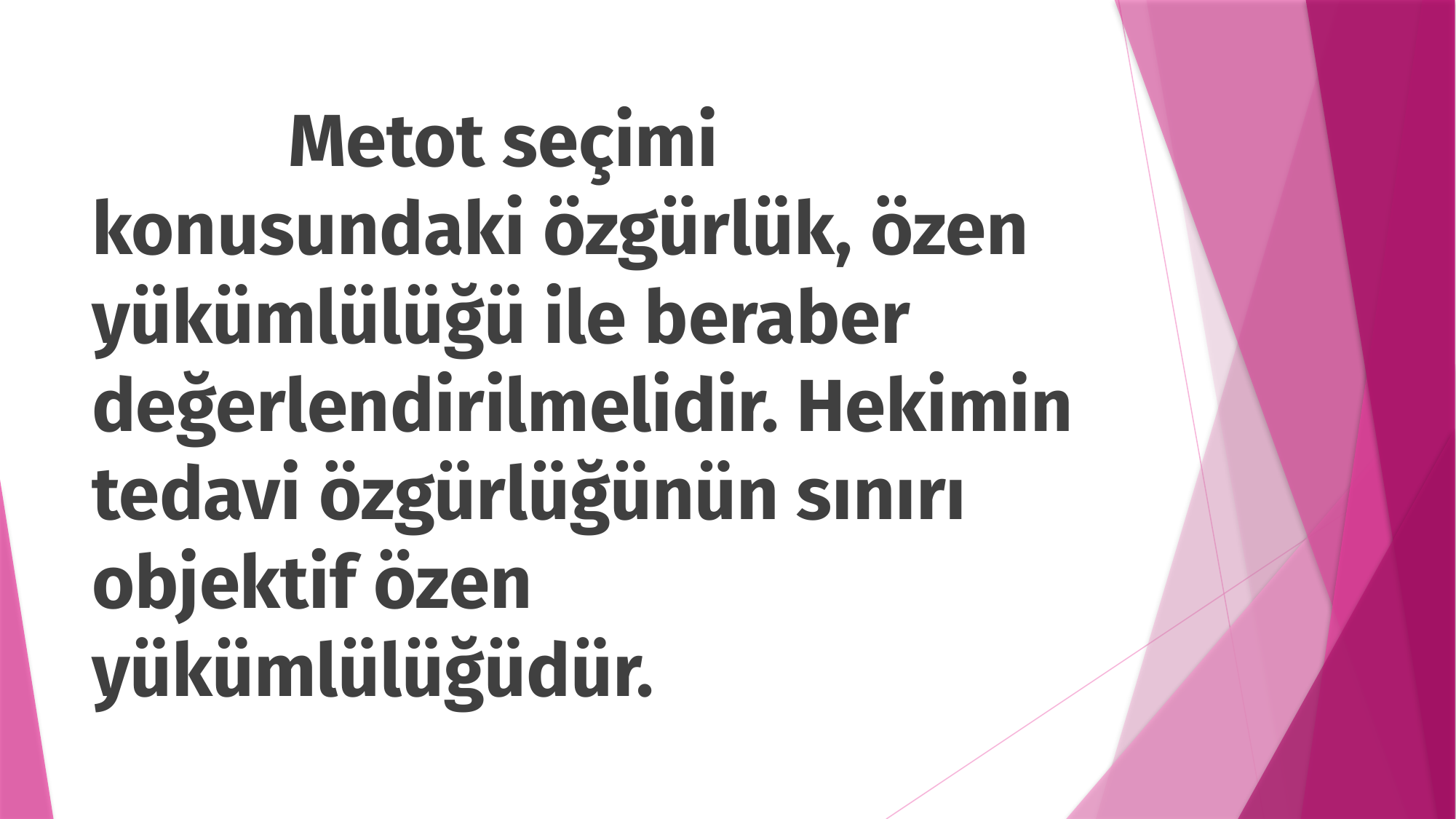

Metot seçimi konusundaki özgürlük, özen yükümlülüğü ile beraber değerlendirilmelidir. Hekimin tedavi özgürlüğünün sınırı objektif özen yükümlülüğüdür.